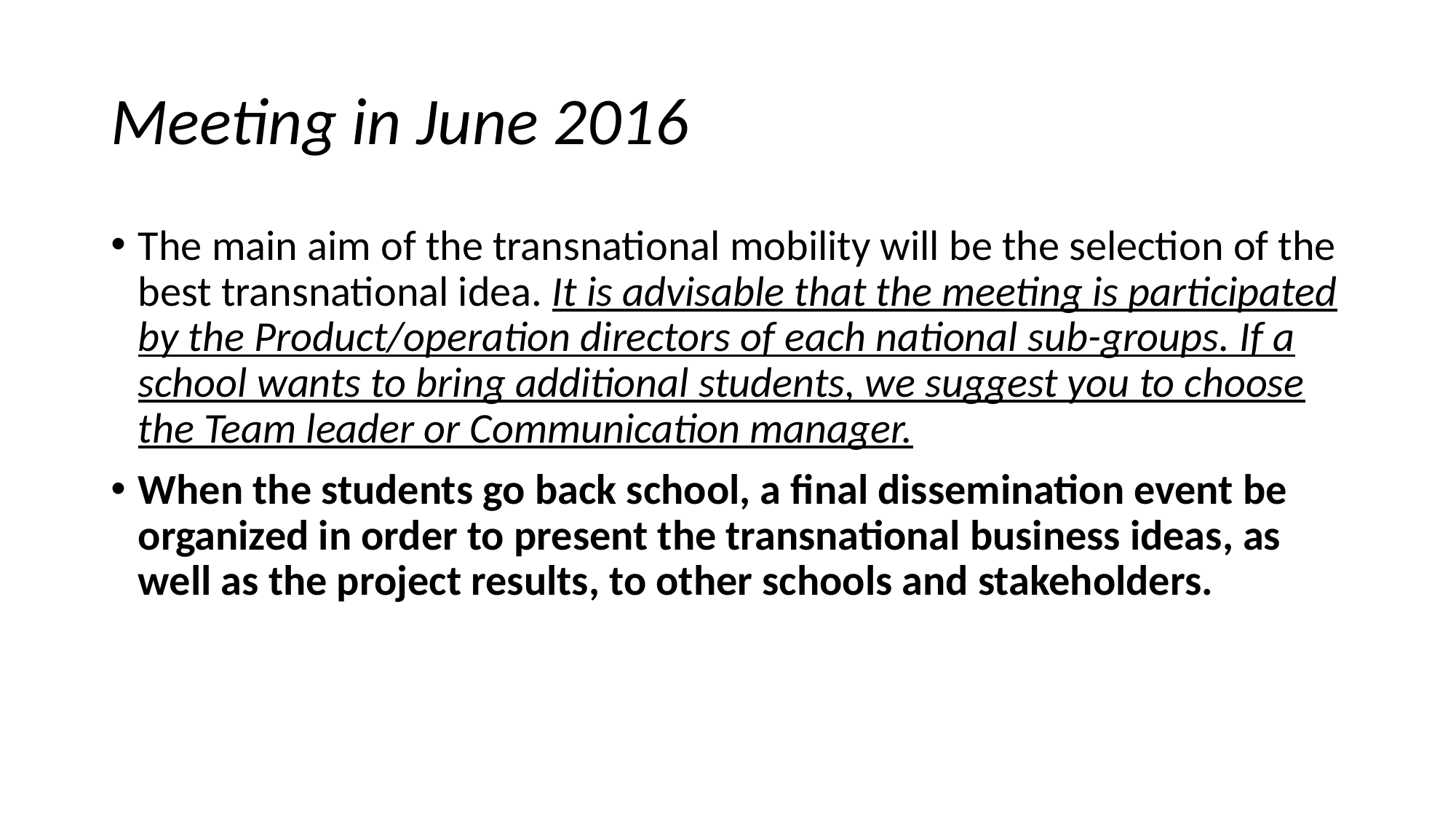

# Meeting in June 2016
The main aim of the transnational mobility will be the selection of the best transnational idea. It is advisable that the meeting is participated by the Product/operation directors of each national sub-groups. If a school wants to bring additional students, we suggest you to choose the Team leader or Communication manager.
When the students go back school, a final dissemination event be organized in order to present the transnational business ideas, as well as the project results, to other schools and stakeholders.